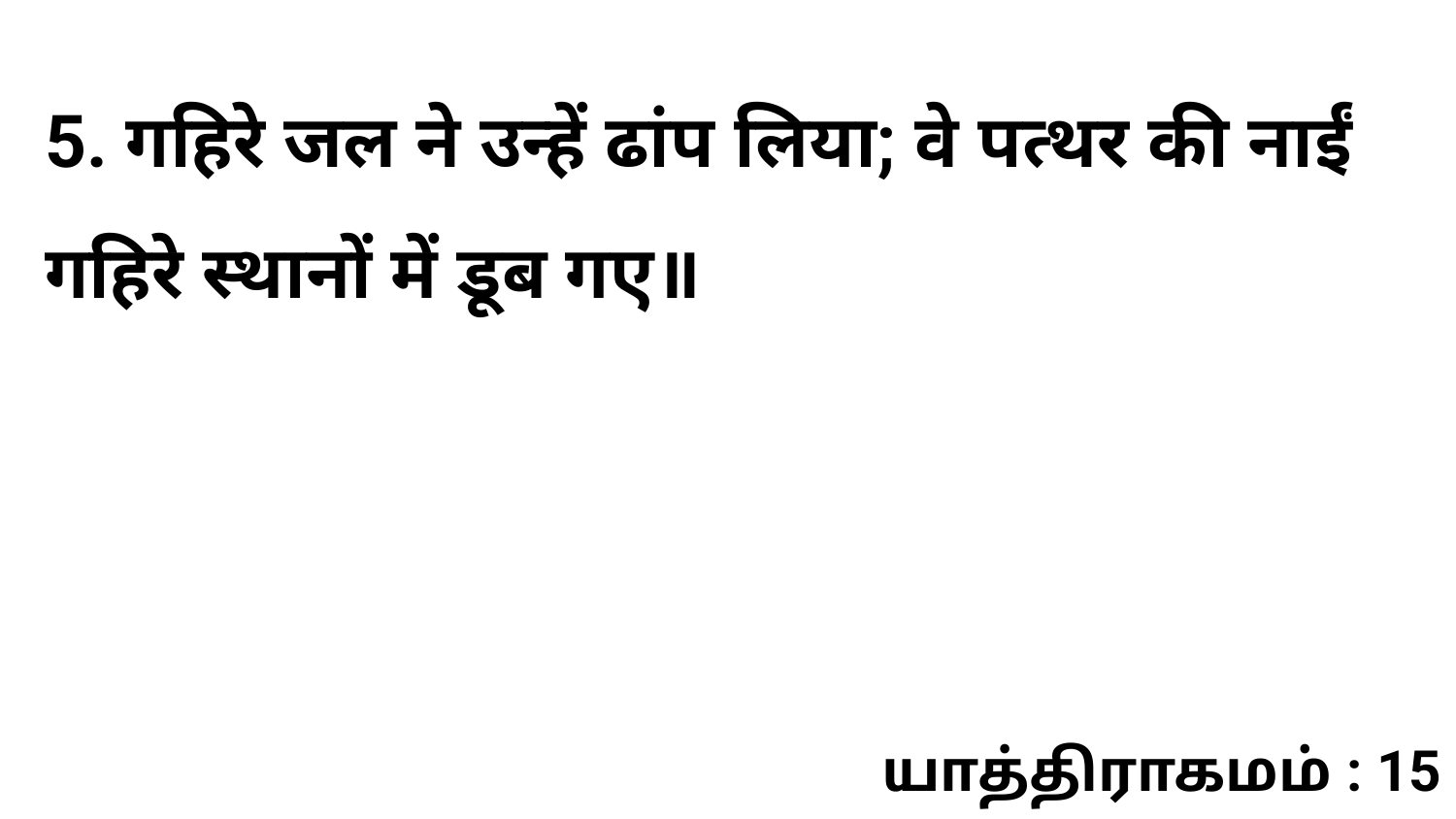

5. गहिरे जल ने उन्हें ढांप लिया; वे पत्थर की नाईं गहिरे स्थानों में डूब गए॥
யாத்திராகமம் : 15